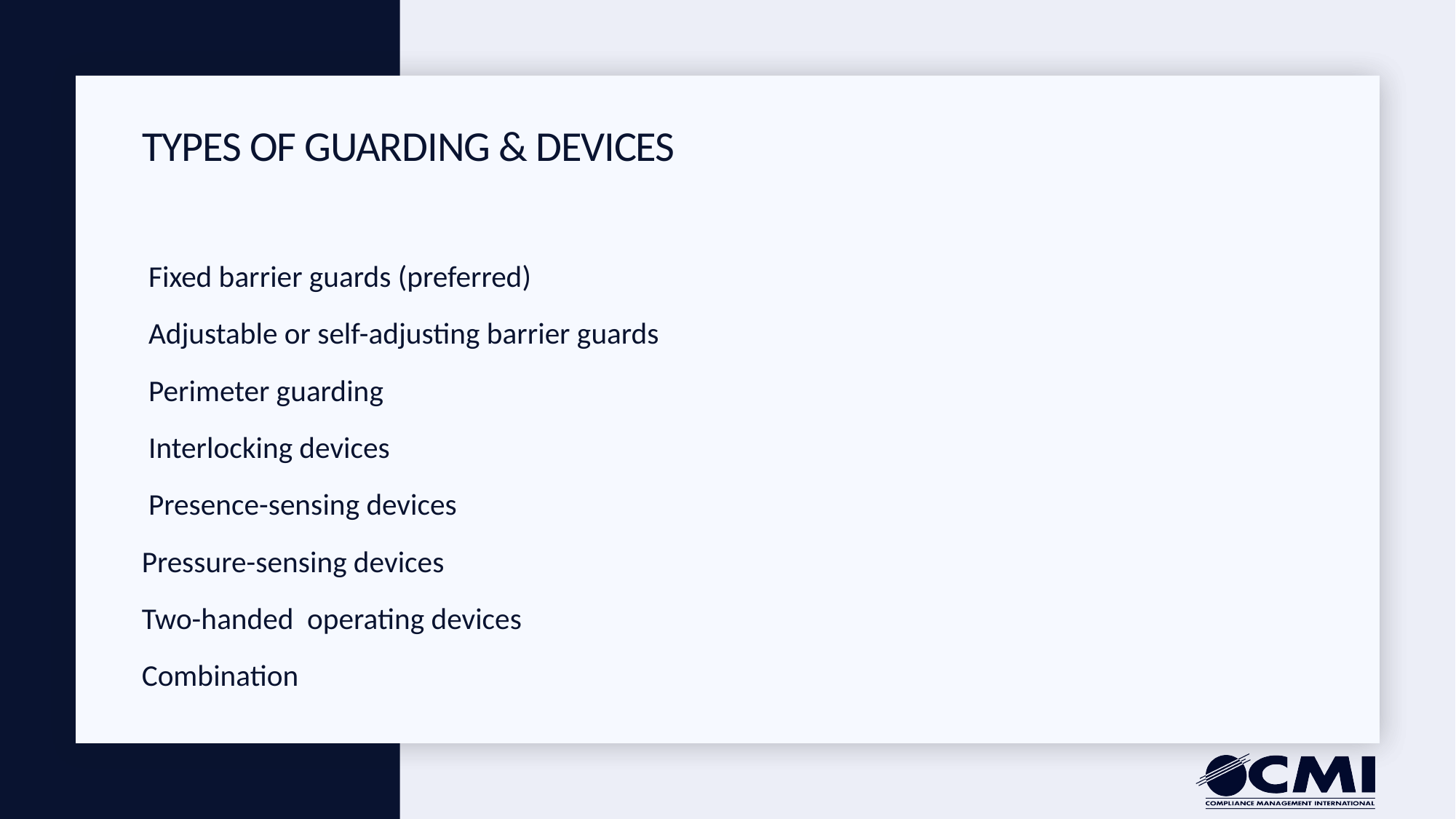

# Types of Guarding & Devices
 Fixed barrier guards (preferred)
 Adjustable or self-adjusting barrier guards
 Perimeter guarding
 Interlocking devices
 Presence-sensing devices
Pressure-sensing devices
Two-handed  operating devices
Combination